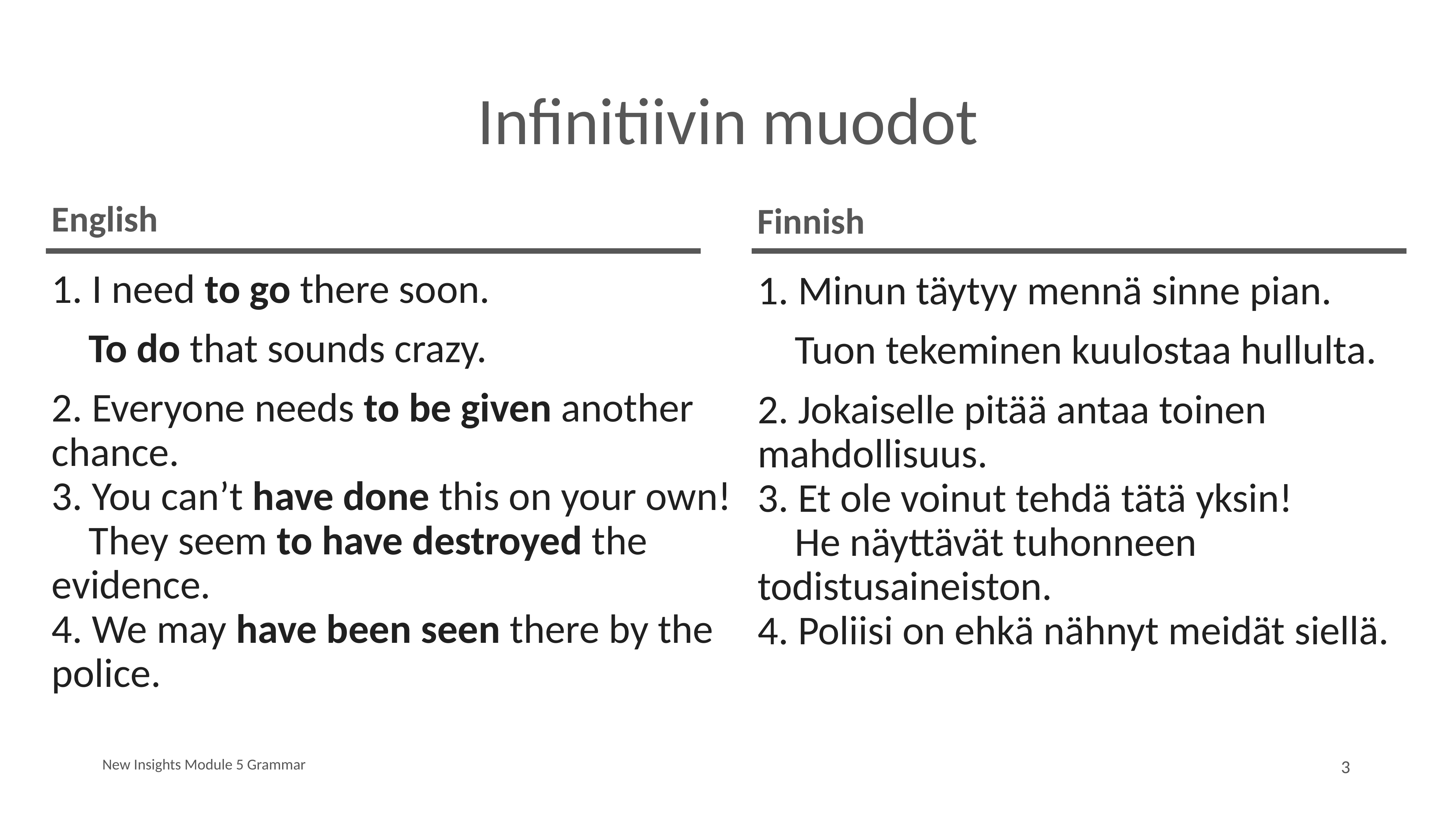

# Infinitiivin muodot
English
Finnish
1. I need to go there soon.
    To do that sounds crazy.
2. Everyone needs to be given another    	chance.
3. You can’t have done this on your own!
    They seem to have destroyed the 	evidence.
4. We may have been seen there by the 	police.

1. Minun täytyy mennä sinne pian.
    Tuon tekeminen kuulostaa hullulta.
2. Jokaiselle pitää antaa toinen 	mahdollisuus.
3. Et ole voinut tehdä tätä yksin!
    He näyttävät tuhonneen 	todistusaineiston.
4. Poliisi on ehkä nähnyt meidät siellä.
New Insights Module 5 Grammar
3